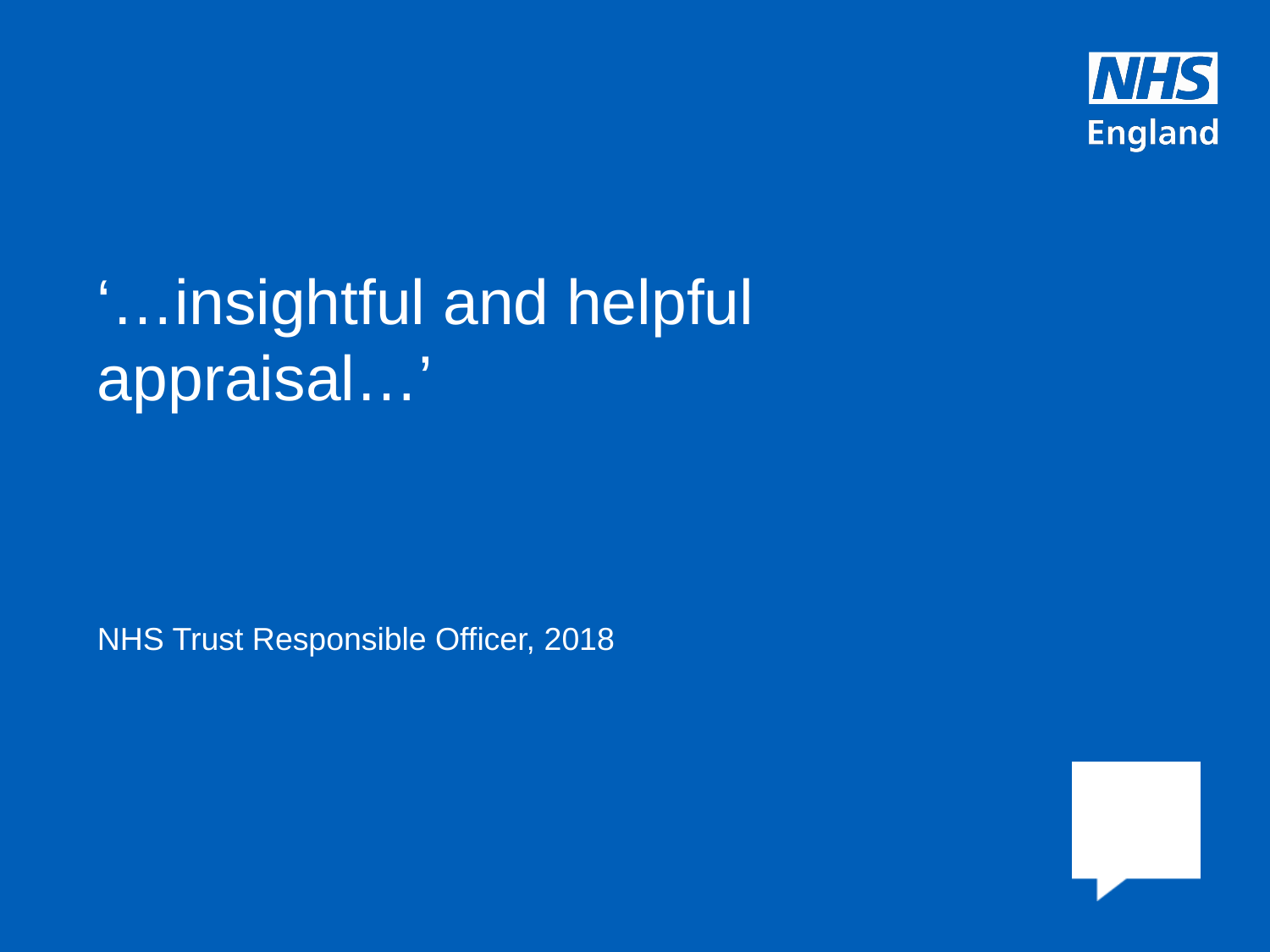

‘…insightful and helpful appraisal…’
NHS Trust Responsible Officer, 2018